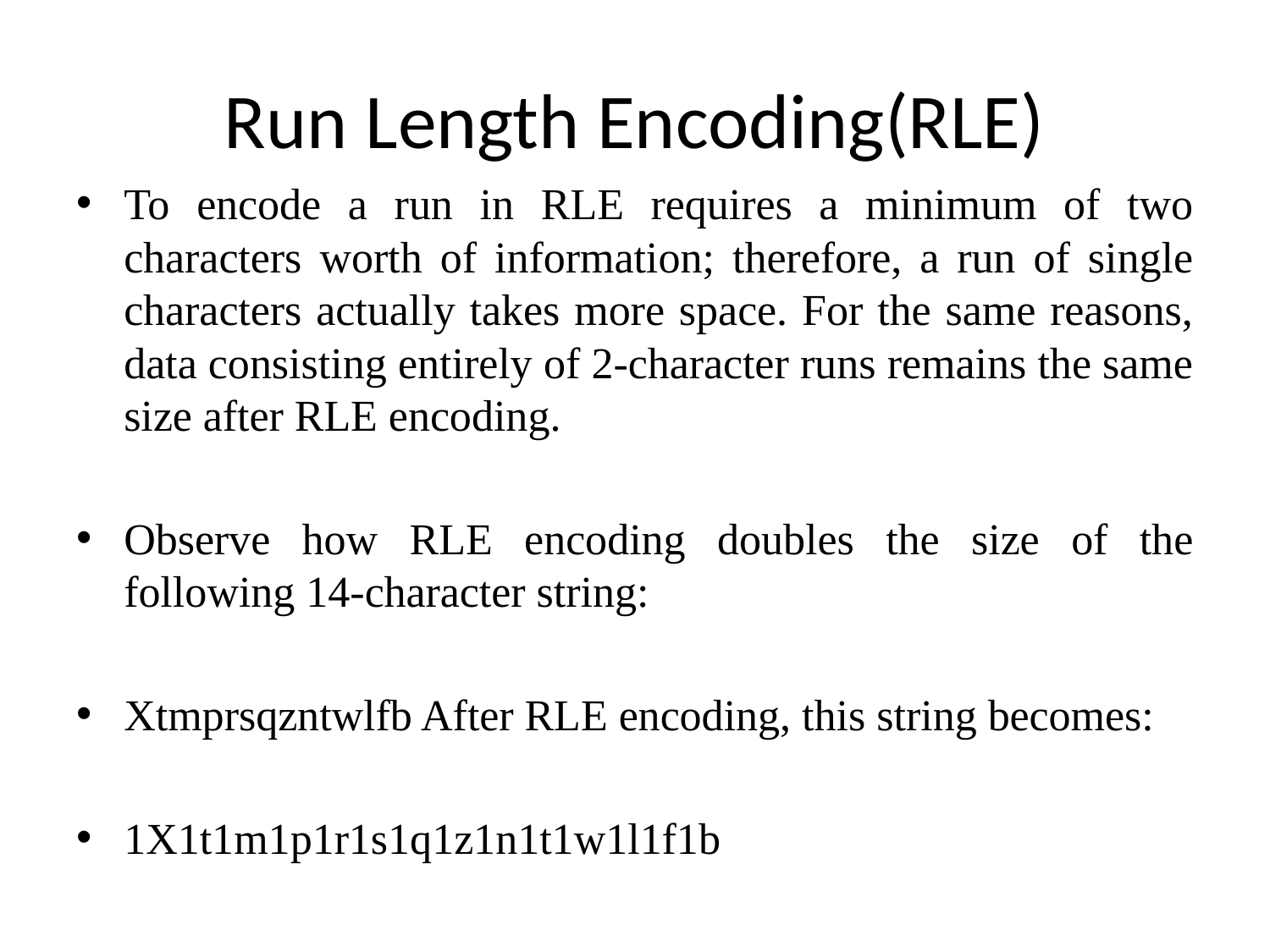

# Run Length Encoding(RLE)
To encode a run in RLE requires a minimum of two characters worth of information; therefore, a run of single characters actually takes more space. For the same reasons, data consisting entirely of 2-character runs remains the same size after RLE encoding.

Observe how RLE encoding doubles the size of the following 14-character string:

Xtmprsqzntwlfb After RLE encoding, this string becomes:

1X1t1m1p1r1s1q1z1n1t1w1l1f1b